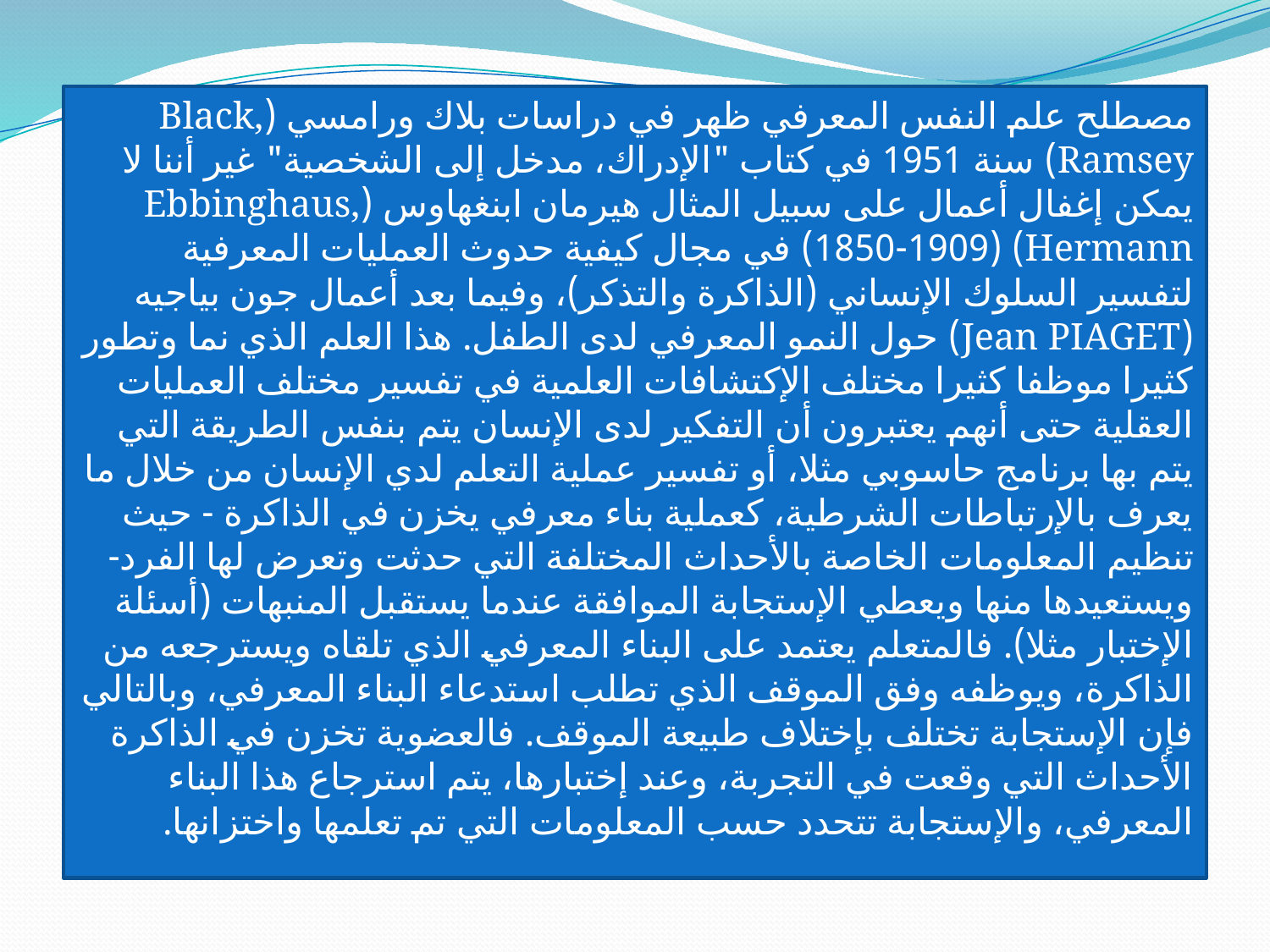

مصطلح علم النفس المعرفي ظهر في دراسات بلاك ورامسي (Black, Ramsey) سنة 1951 في كتاب "الإدراك، مدخل إلى الشخصية" غير أننا لا يمكن إغفال أعمال على سبيل المثال هيرمان ابنغهاوس (Ebbinghaus, Hermann) (1850-1909) في مجال كيفية حدوث العمليات المعرفية لتفسير السلوك الإنساني (الذاكرة والتذكر)، وفيما بعد أعمال جون بياجيه (Jean PIAGET) حول النمو المعرفي لدى الطفل. هذا العلم الذي نما وتطور كثيرا موظفا كثيرا مختلف الإكتشافات العلمية في تفسير مختلف العمليات العقلية حتى أنهم يعتبرون أن التفكير لدى الإنسان يتم بنفس الطريقة التي يتم بها برنامج حاسوبي مثلا، أو تفسير عملية التعلم لدي الإنسان من خلال ما يعرف بالإرتباطات الشرطية، كعملية بناء معرفي يخزن في الذاكرة - حيث تنظيم المعلومات الخاصة بالأحداث المختلفة التي حدثت وتعرض لها الفرد- ويستعيدها منها ويعطي الإستجابة الموافقة عندما يستقبل المنبهات (أسئلة الإختبار مثلا). فالمتعلم يعتمد على البناء المعرفي الذي تلقاه ويسترجعه من الذاكرة، ويوظفه وفق الموقف الذي تطلب استدعاء البناء المعرفي، وبالتالي فإن الإستجابة تختلف بإختلاف طبيعة الموقف. فالعضوية تخزن في الذاكرة الأحداث التي وقعت في التجربة، وعند إختبارها، يتم استرجاع هذا البناء المعرفي، والإستجابة تتحدد حسب المعلومات التي تم تعلمها واختزانها.